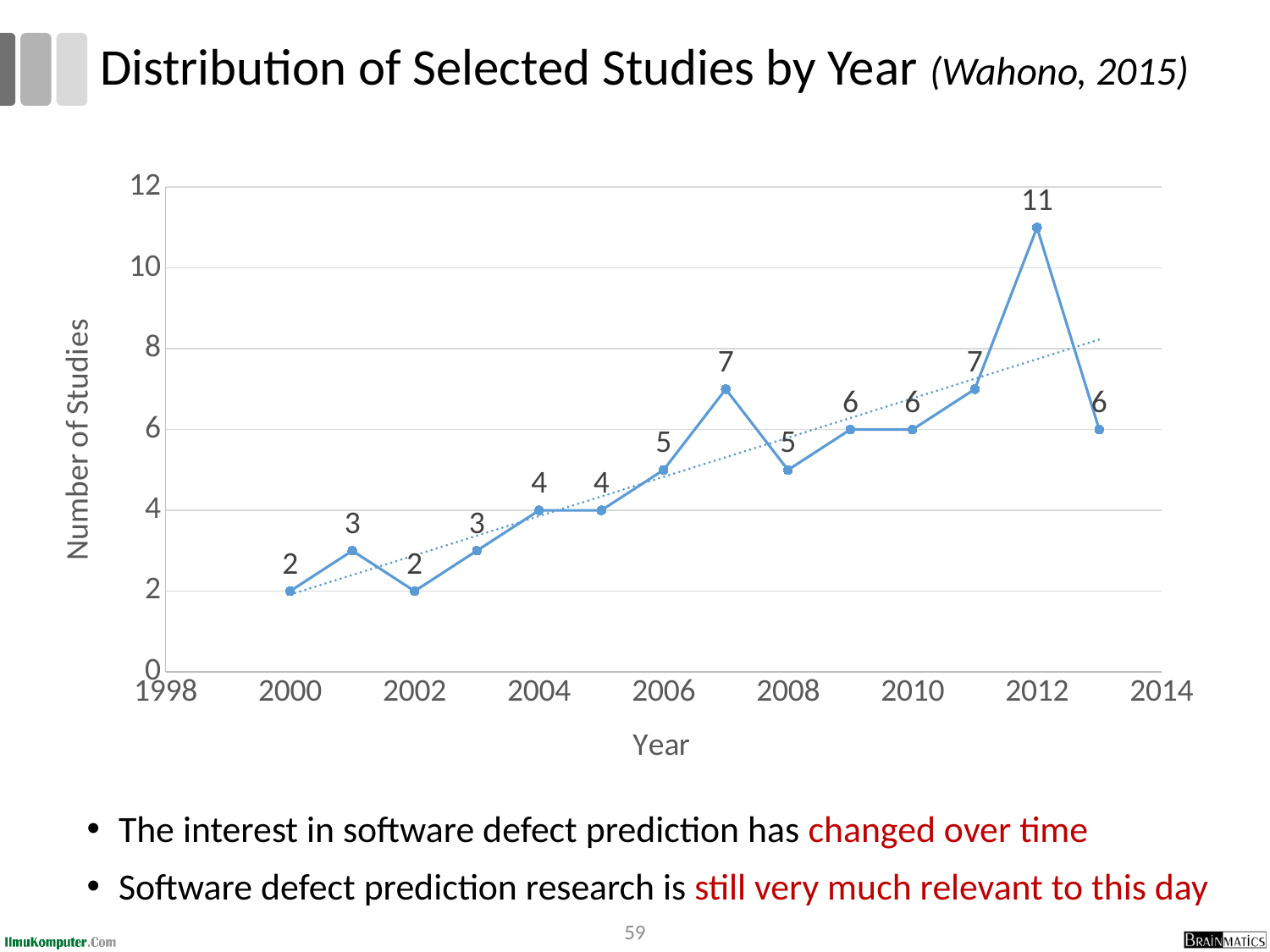

# Distribution of Selected Studies by Year (Wahono, 2015)

### Chart

| Category | Number of Studies |
|---|---|
The interest in software defect prediction has changed over time
Software defect prediction research is still very much relevant to this day
59